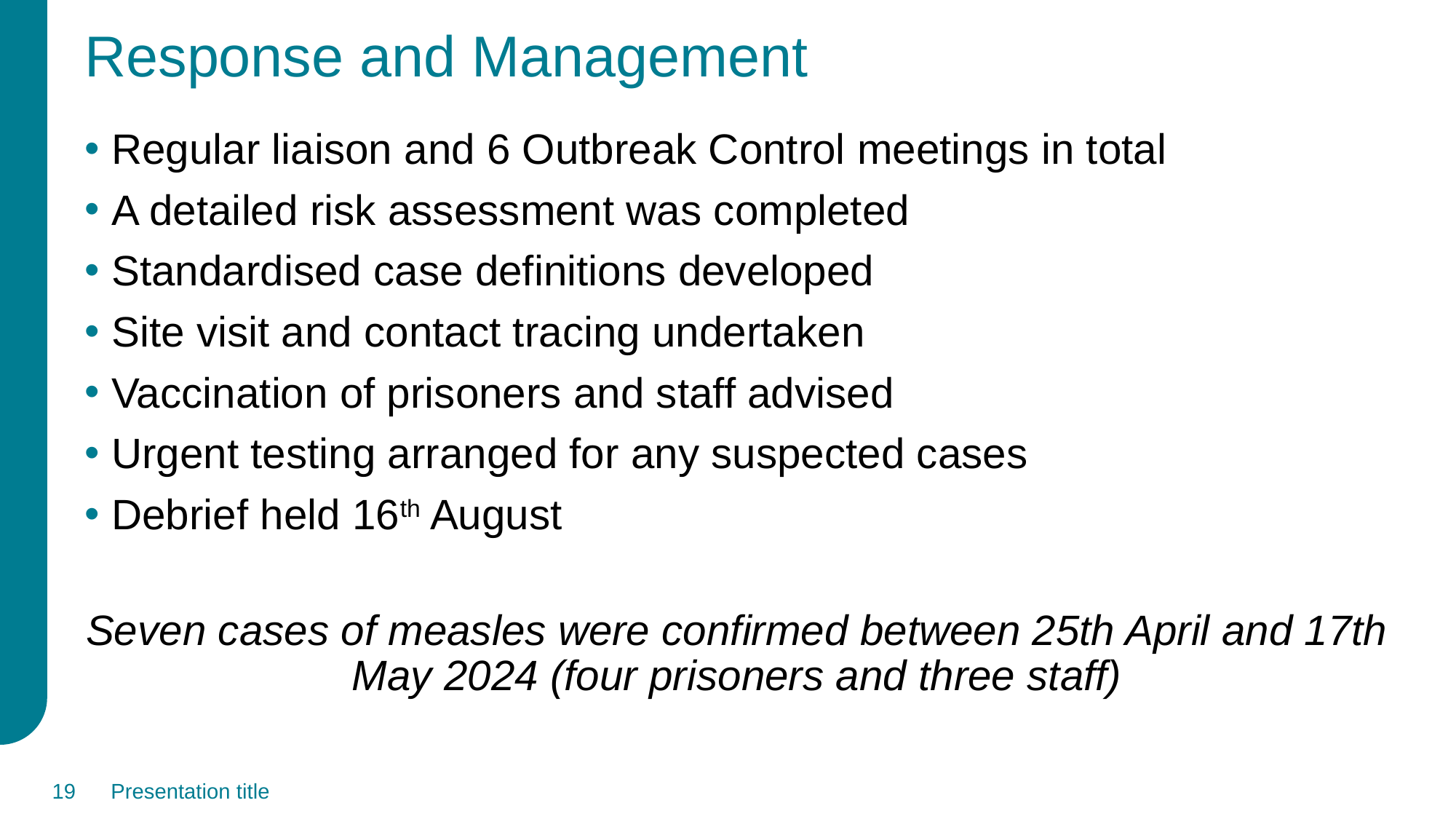

# Response and Management
Regular liaison and 6 Outbreak Control meetings in total
A detailed risk assessment was completed
Standardised case definitions developed
Site visit and contact tracing undertaken
Vaccination of prisoners and staff advised
Urgent testing arranged for any suspected cases
Debrief held 16th August

Seven cases of measles were confirmed between 25th April and 17th May 2024 (four prisoners and three staff)

19
Presentation title